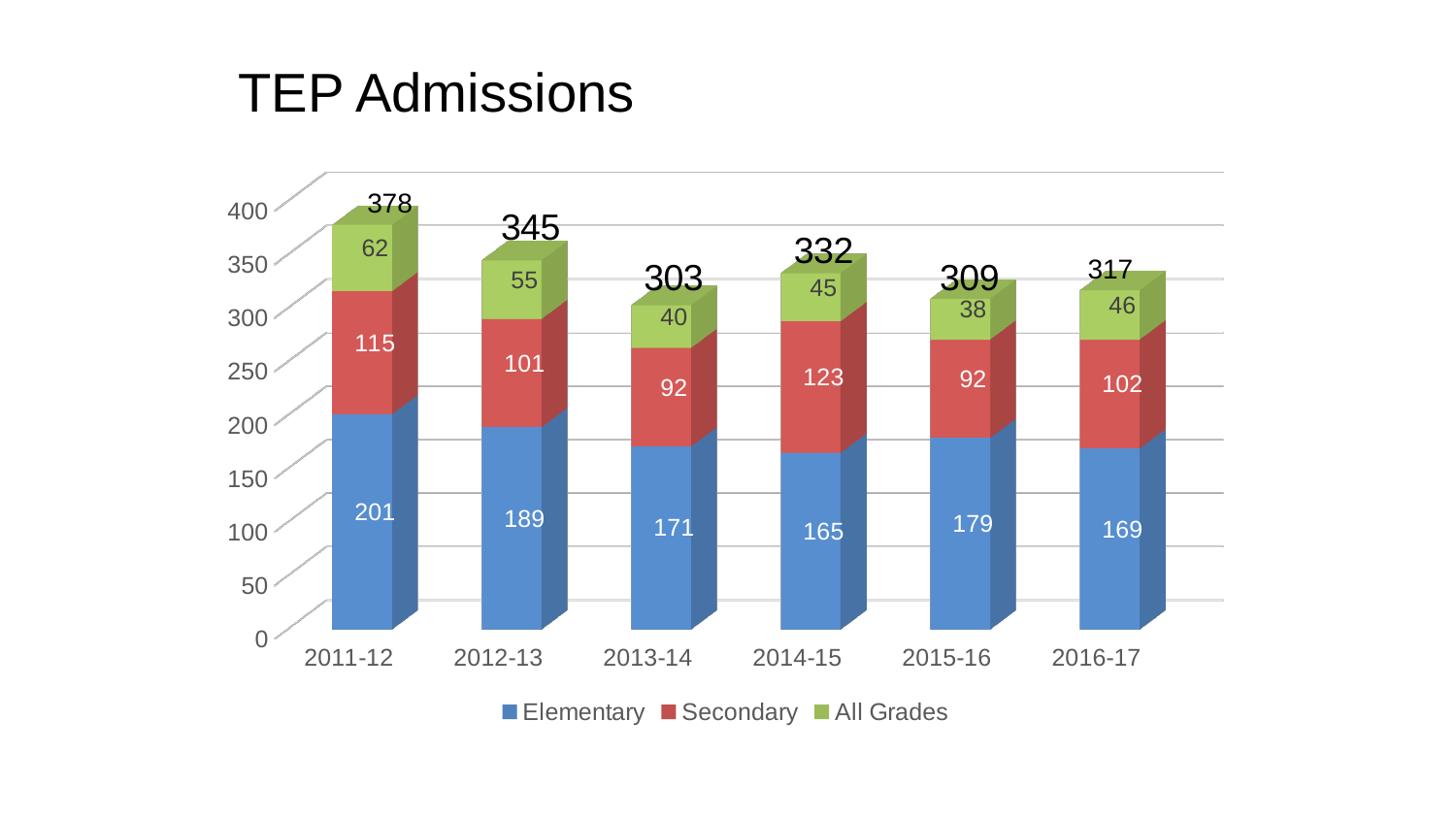

# TEP Admissions

[unsupported chart]

378
317